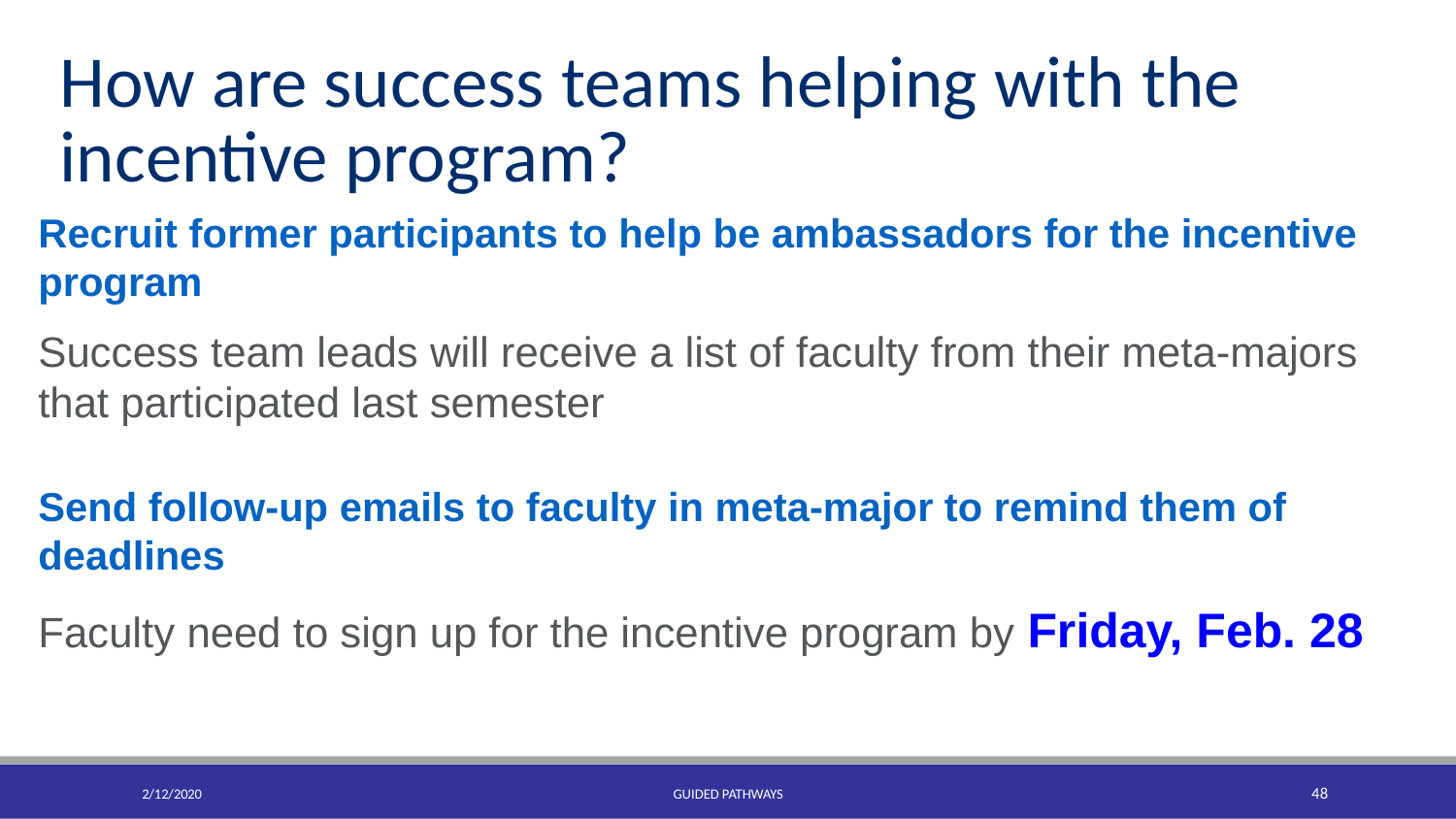

How are success teams helping with the incentive program?
Recruit former participants to help be ambassadors for the incentive program
Success team leads will receive a list of faculty from their meta-majors that participated last semester

Send follow-up emails to faculty in meta-major to remind them of deadlines
Faculty need to sign up for the incentive program by Friday, Feb. 28

2/12/2020
GUIDED PATHWAYS
48